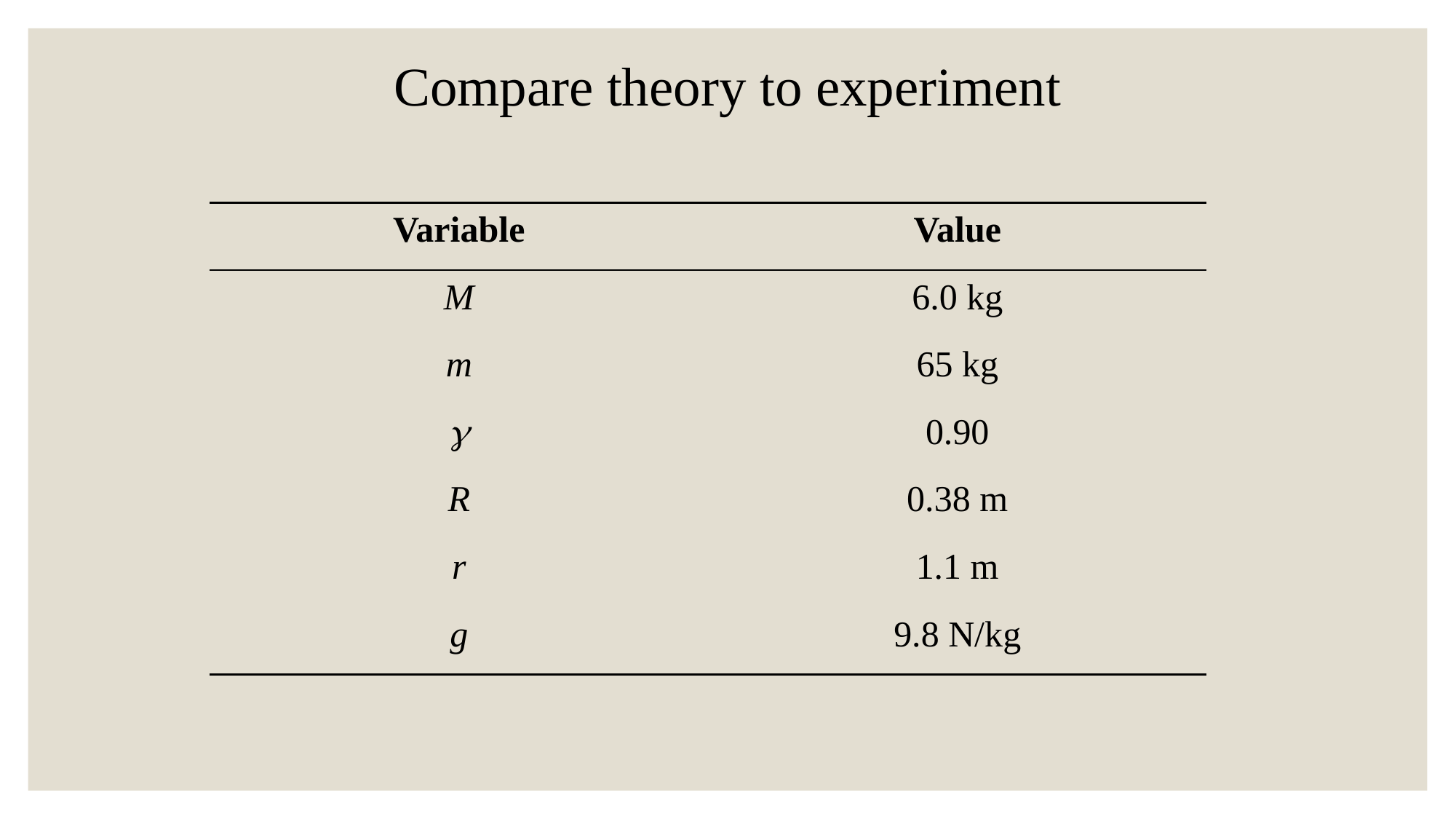

Compare theory to experiment

| Variable | Value |
| --- | --- |
| M | 6.0 kg |
| m | 65 kg |
| γ | 0.90 |
| R | 0.38 m |
| r | 1.1 m |
| g | 9.8 N/kg |